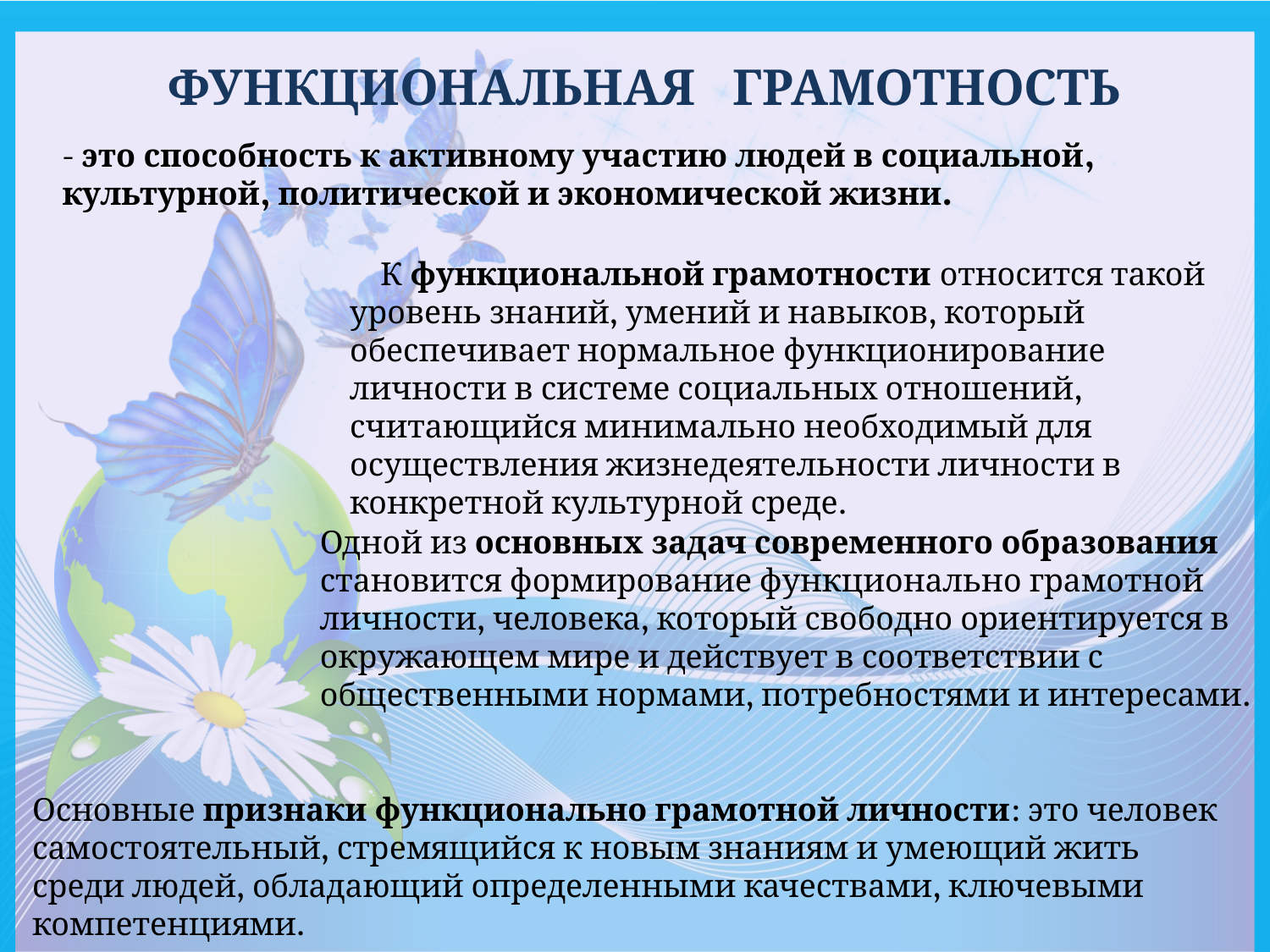

# Функциональная   грамотность
- это способность к активному участию людей в социальной, культурной, политической и экономической жизни.
    К функциональной грамотности относится такой уровень знаний, умений и навыков, который обеспечивает нормальное функционирование личности в системе социальных отношений, считающийся минимально необходимый для осуществления жизнедеятельности личности в конкретной культурной среде.
Одной из основных задач современного образования становится формирование функционально грамотной личности, человека, который свободно ориентируется в окружающем мире и действует в соответствии с общественными нормами, потребностями и интересами.
Основные признаки функционально грамотной личности: это человек самостоятельный, стремящийся к новым знаниям и умеющий жить среди людей, обладающий определенными качествами, ключевыми компетенциями.